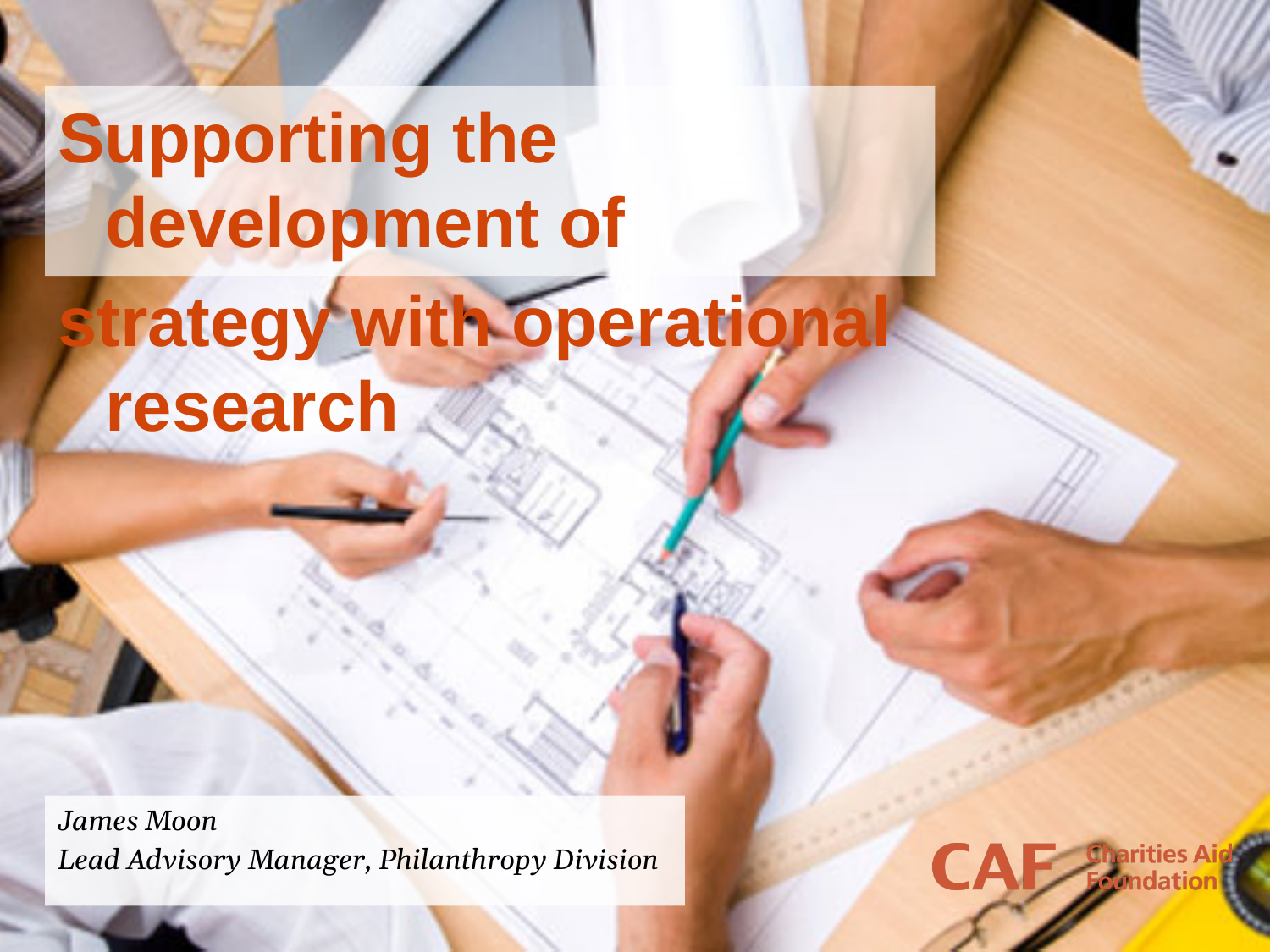

Supporting the development of
strategy with operational research
James Moon
Lead Advisory Manager, Philanthropy Division